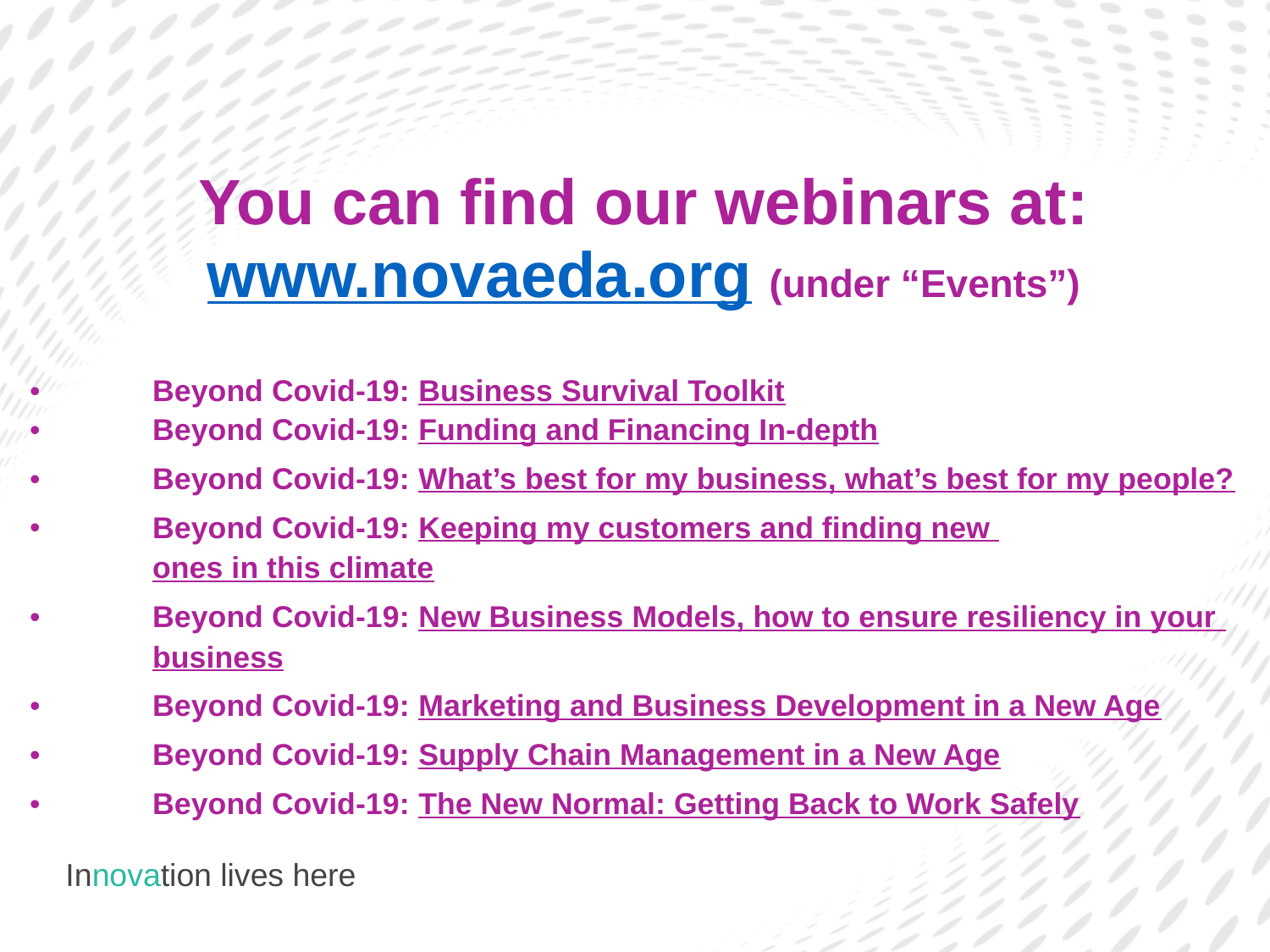

You can find our webinars at:
www.novaeda.org (under “Events”)

Beyond Covid-19: Business Survival Toolkit
Beyond Covid-19: Funding and Financing In-depth
Beyond Covid-19: What’s best for my business, what’s best for my people?
Beyond Covid-19: Keeping my customers and finding new
			ones in this climate
Beyond Covid-19: New Business Models, how to ensure resiliency in your 			business
Beyond Covid-19: Marketing and Business Development in a New Age
Beyond Covid-19: Supply Chain Management in a New Age
Beyond Covid-19: The New Normal: Getting Back to Work Safely